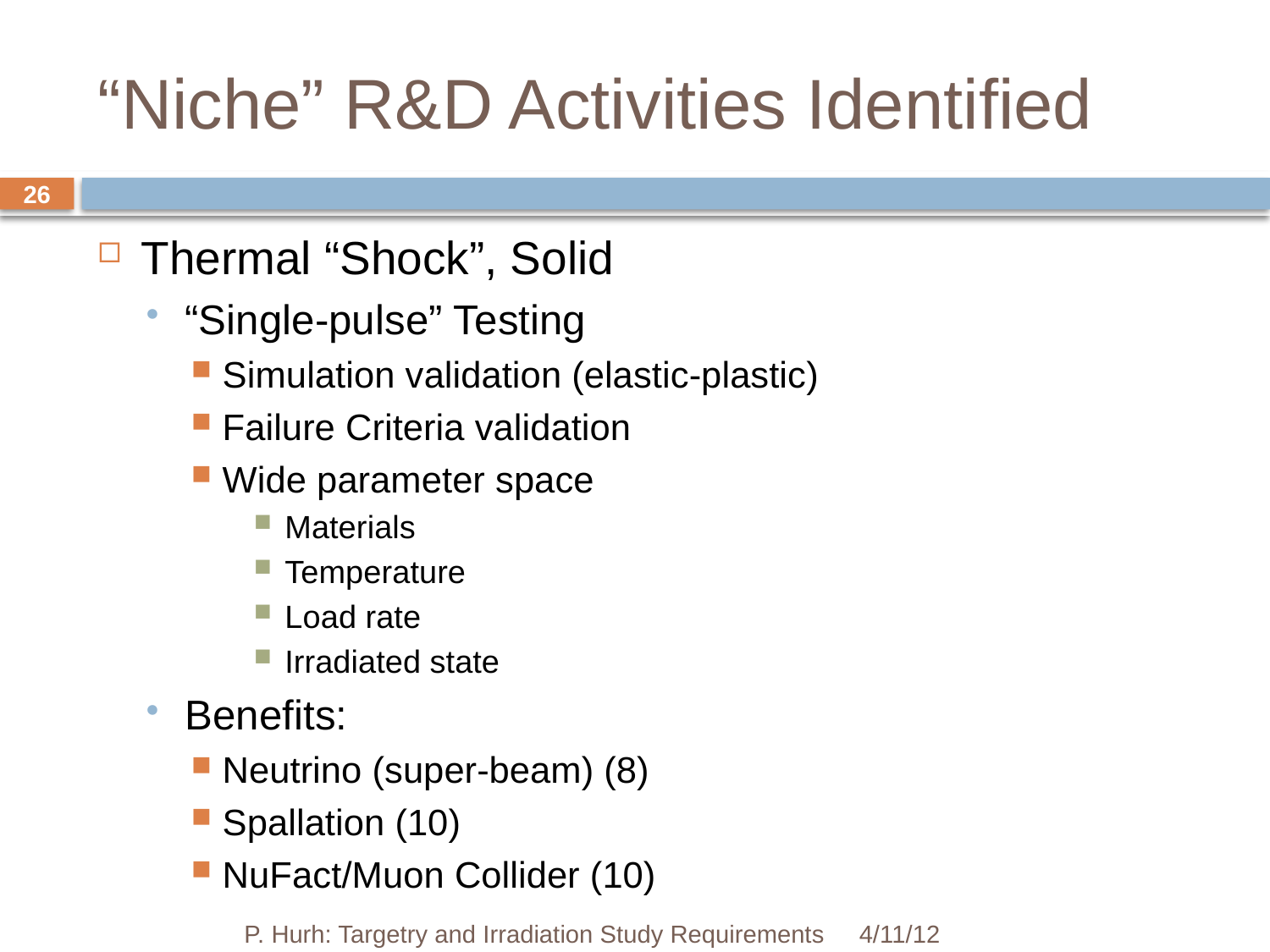

# “Niche” R&D Activities Identified
26
Thermal “Shock”, Solid
“Single-pulse” Testing
Simulation validation (elastic-plastic)
Failure Criteria validation
Wide parameter space
Materials
Temperature
Load rate
Irradiated state
Benefits:
Neutrino (super-beam) (8)
Spallation (10)
NuFact/Muon Collider (10)

P. Hurh: Targetry and Irradiation Study Requirements
4/11/12